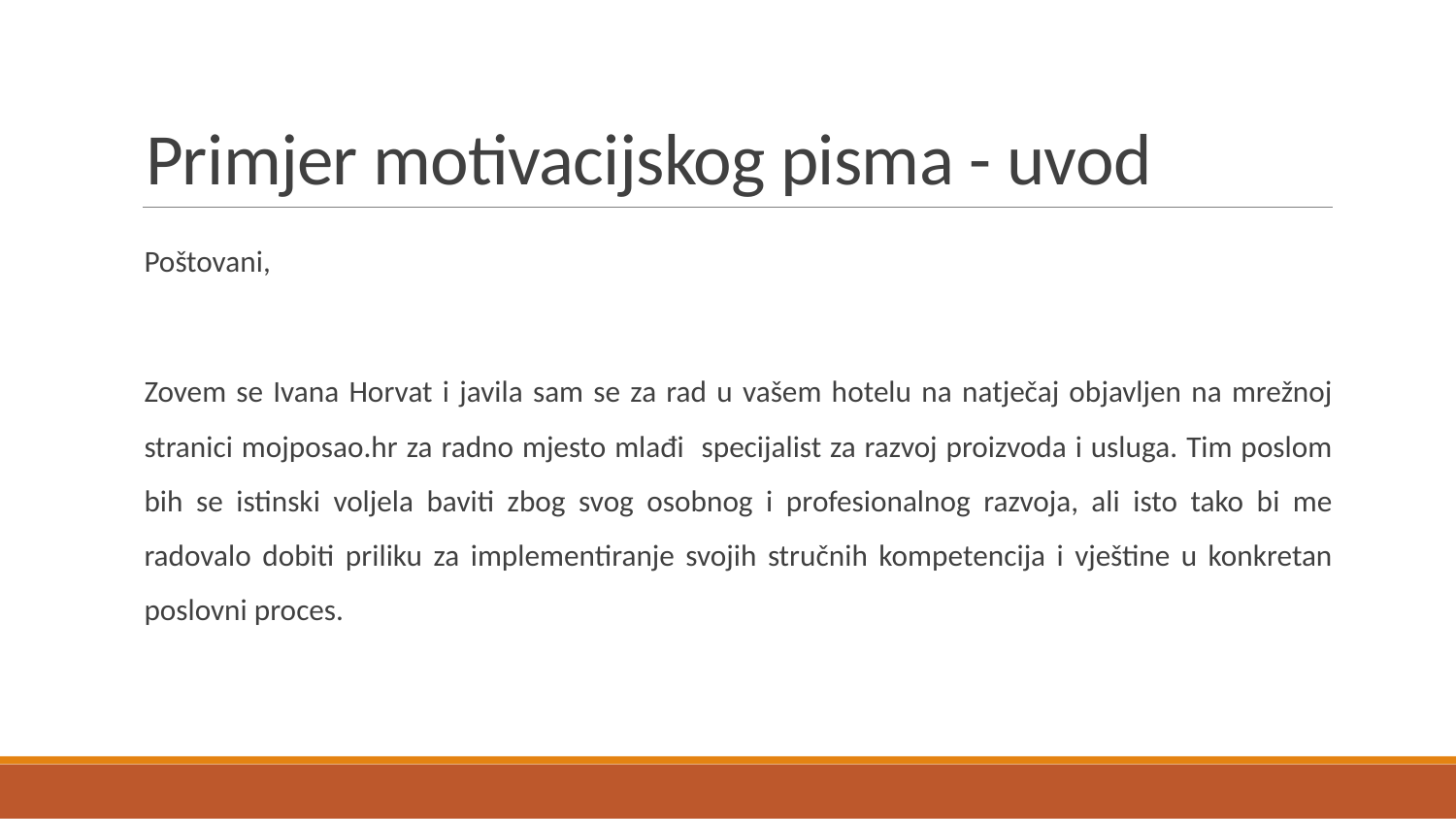

# Primjer motivacijskog pisma - uvod
Poštovani,

Zovem se Ivana Horvat i javila sam se za rad u vašem hotelu na natječaj objavljen na mrežnoj stranici mojposao.hr za radno mjesto mlađi  specijalist za razvoj proizvoda i usluga. Tim poslom bih se istinski voljela baviti zbog svog osobnog i profesionalnog razvoja, ali isto tako bi me radovalo dobiti priliku za implementiranje svojih stručnih kompetencija i vještine u konkretan poslovni proces.